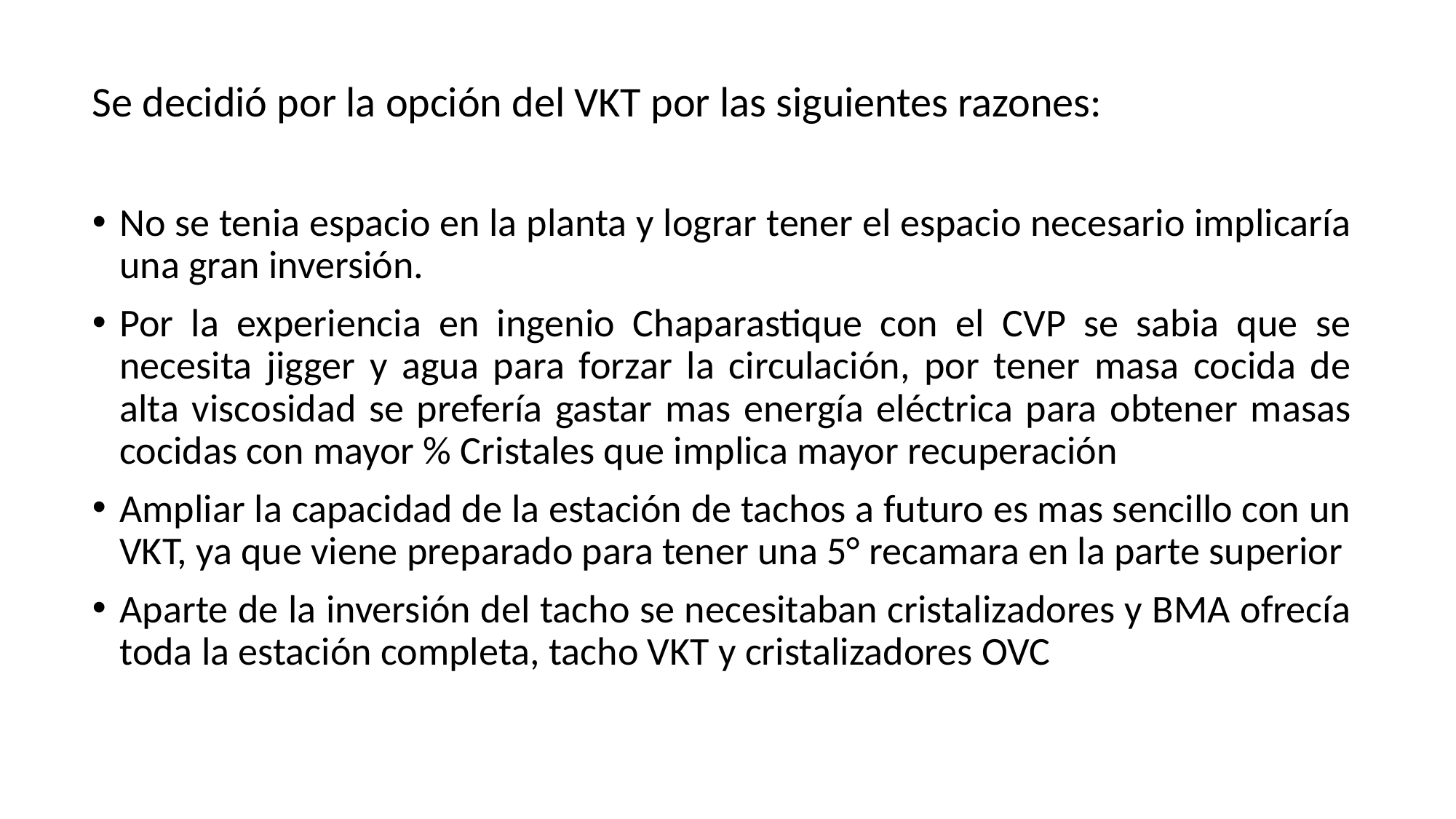

Se decidió por la opción del VKT por las siguientes razones:

No se tenia espacio en la planta y lograr tener el espacio necesario implicaría una gran inversión.
Por la experiencia en ingenio Chaparastique con el CVP se sabia que se necesita jigger y agua para forzar la circulación, por tener masa cocida de alta viscosidad se prefería gastar mas energía eléctrica para obtener masas cocidas con mayor % Cristales que implica mayor recuperación
Ampliar la capacidad de la estación de tachos a futuro es mas sencillo con un VKT, ya que viene preparado para tener una 5° recamara en la parte superior
Aparte de la inversión del tacho se necesitaban cristalizadores y BMA ofrecía toda la estación completa, tacho VKT y cristalizadores OVC